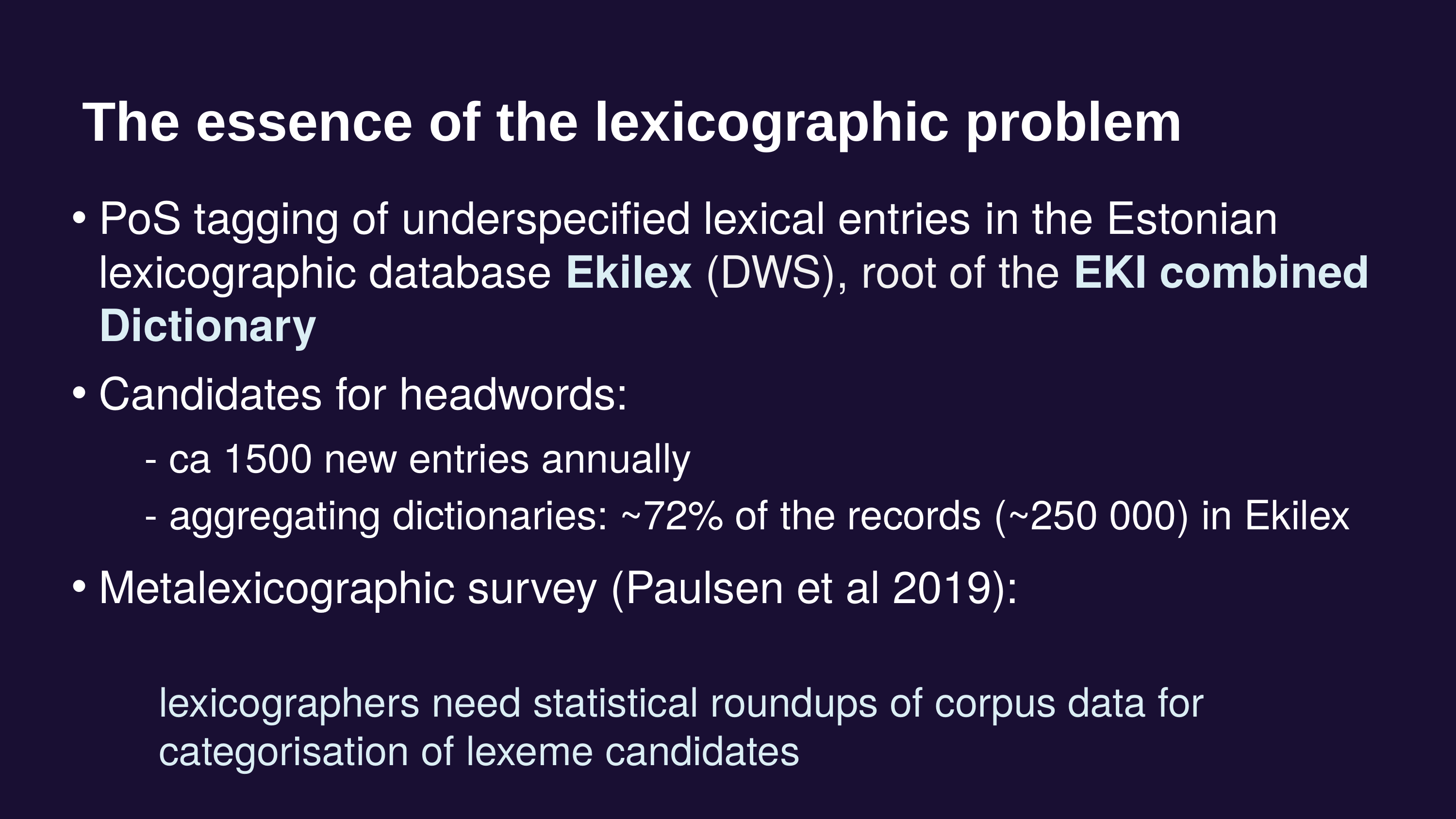

# The essence of the lexicographic problem
PoS tagging of underspecified lexical entries in the Estonian lexicographic database Ekilex (DWS), root of the EKI combined Dictionary
Candidates for headwords:
- ca 1500 new entries annually
- aggregating dictionaries: ~72% of the records (~250 000) in Ekilex
Metalexicographic survey (Paulsen et al 2019):

lexicographers need statistical roundups of corpus data for categorisation of lexeme candidates